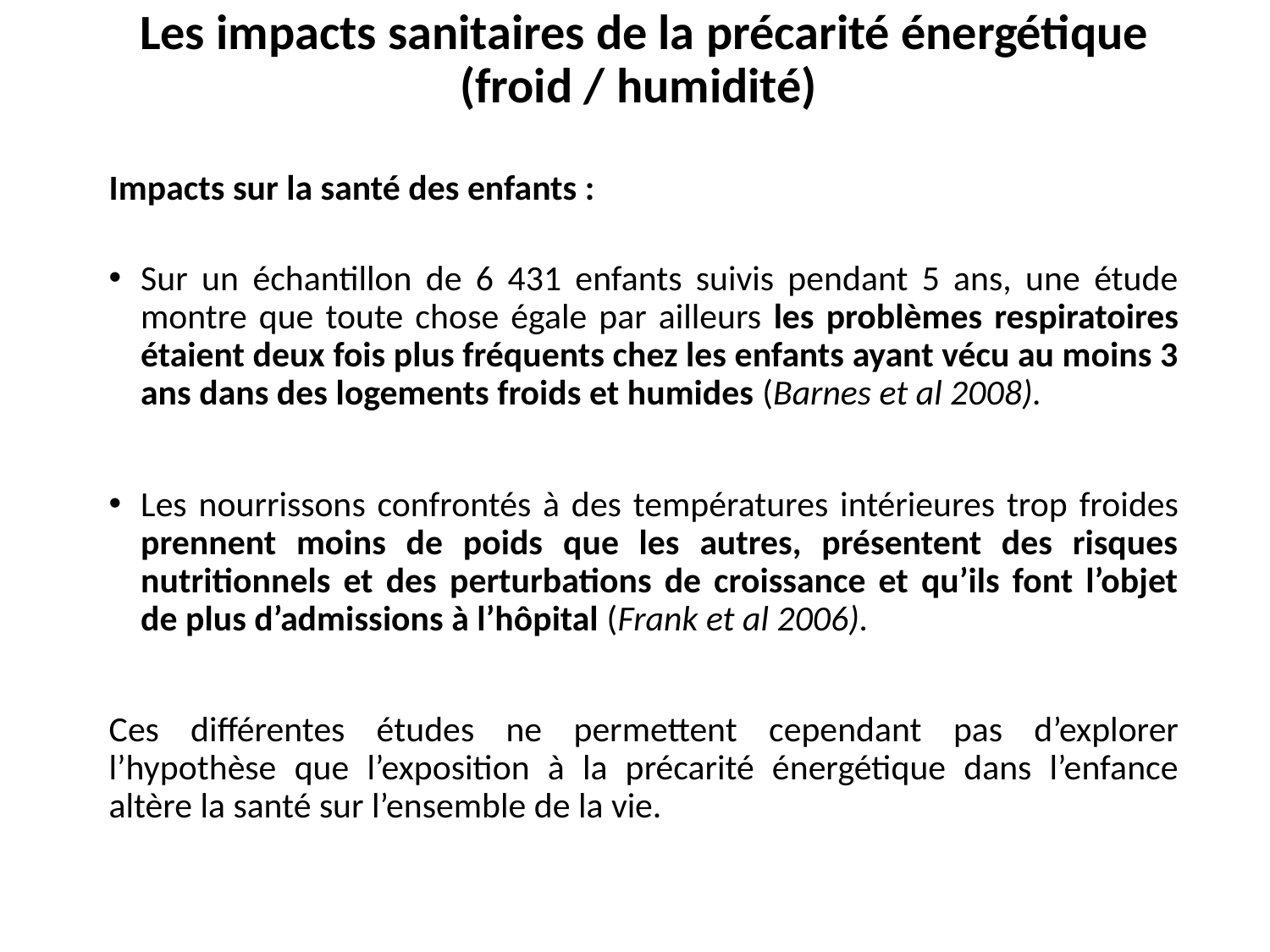

Les impacts sanitaires de la précarité énergétique (froid / humidité)
Impacts sur la santé des enfants :

Sur un échantillon de 6 431 enfants suivis pendant 5 ans, une étude montre que toute chose égale par ailleurs les problèmes respiratoires étaient deux fois plus fréquents chez les enfants ayant vécu au moins 3 ans dans des logements froids et humides (Barnes et al 2008).

Les nourrissons confrontés à des températures intérieures trop froides prennent moins de poids que les autres, présentent des risques nutritionnels et des perturbations de croissance et qu’ils font l’objet de plus d’admissions à l’hôpital (Frank et al 2006).

Ces différentes études ne permettent cependant pas d’explorer l’hypothèse que l’exposition à la précarité énergétique dans l’enfance altère la santé sur l’ensemble de la vie.